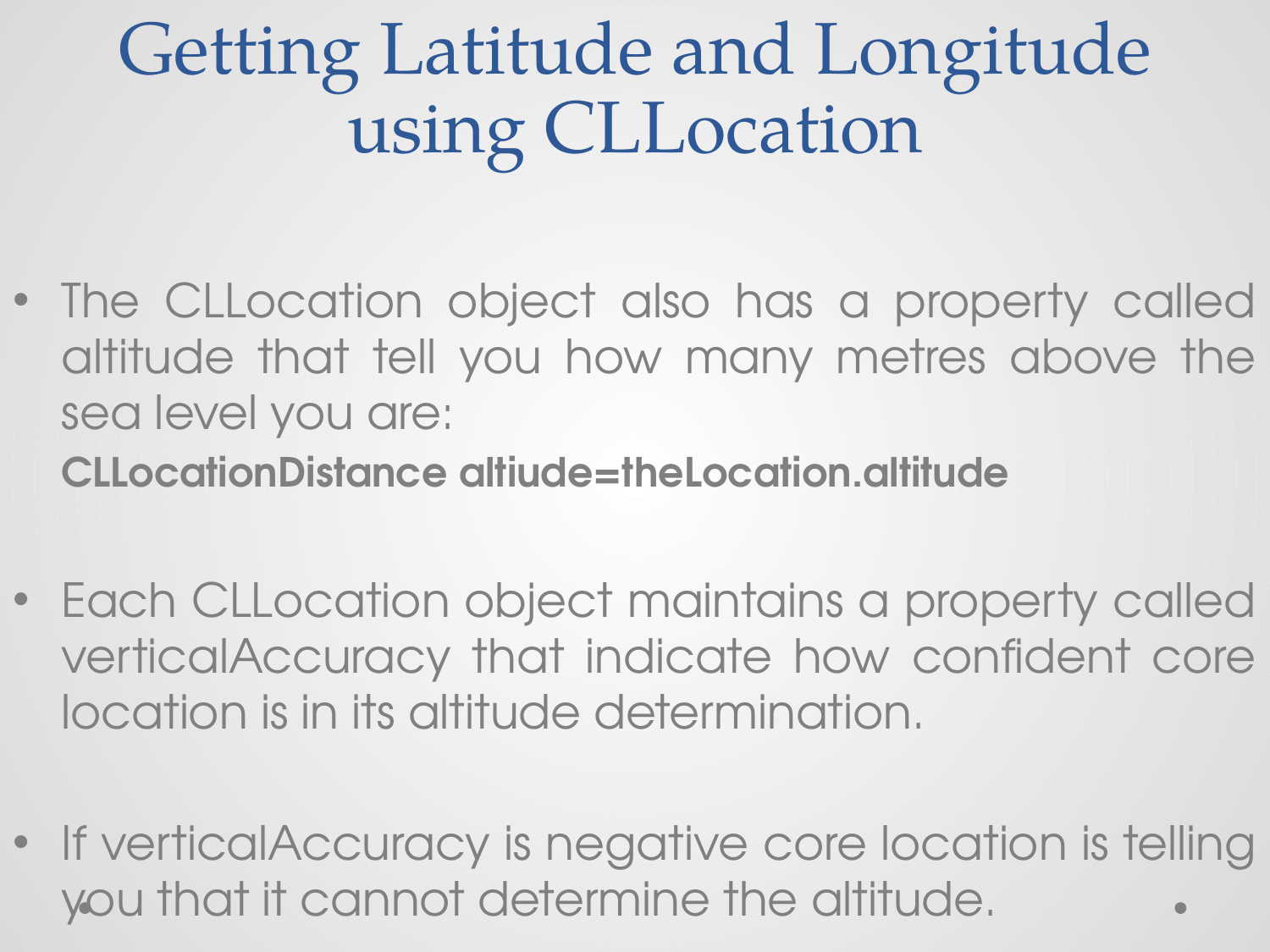

# Getting Latitude and Longitude using CLLocation
The CLLocation object also has a property called altitude that tell you how many metres above the sea level you are:
		CLLocationDistance altiude=theLocation.altitude

Each CLLocation object maintains a property called verticalAccuracy that indicate how confident core location is in its altitude determination.

If verticalAccuracy is negative core location is telling you that it cannot determine the altitude.